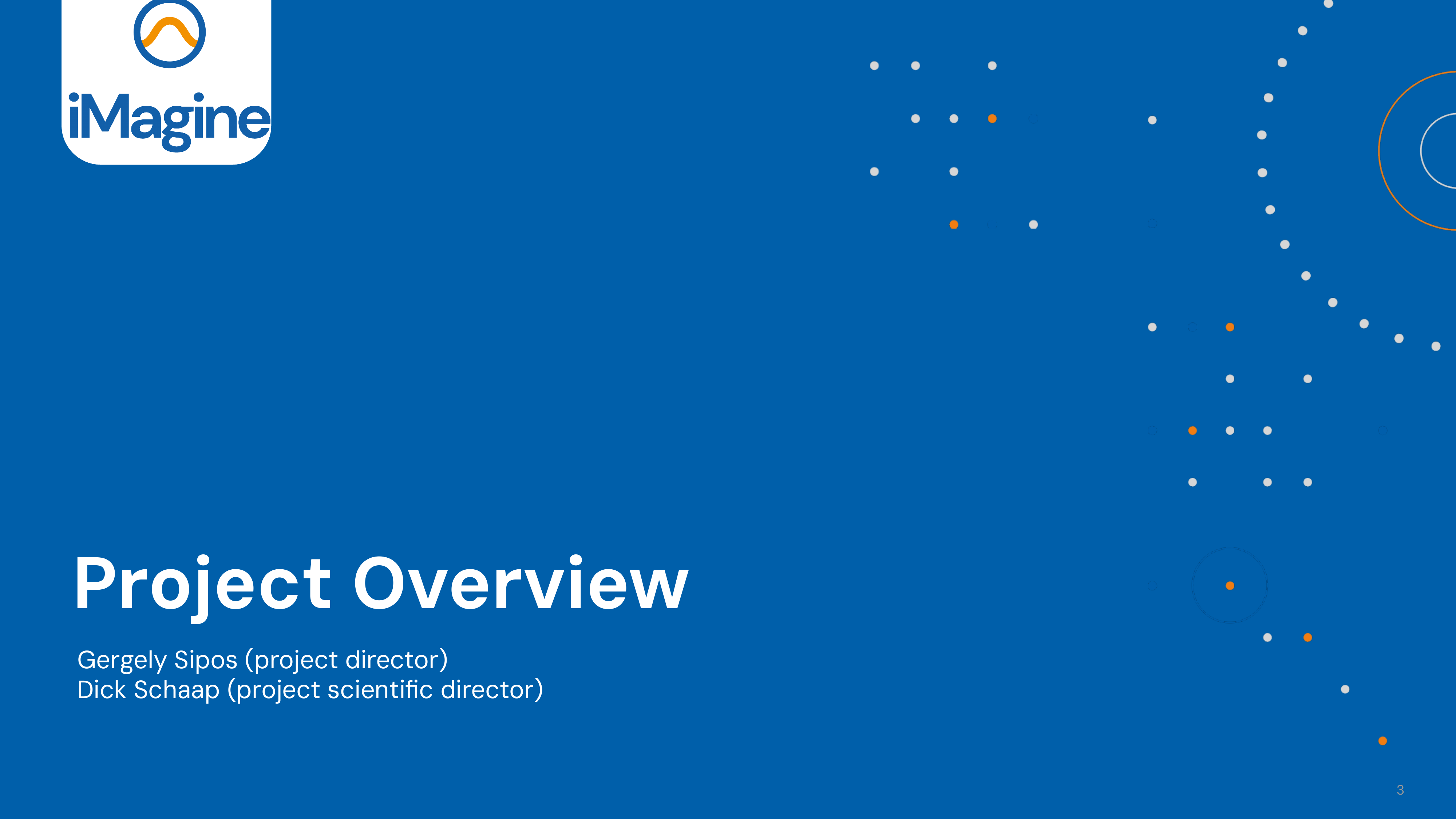

Project Overview
Gergely Sipos (project director)
Dick Schaap (project scientific director)
3